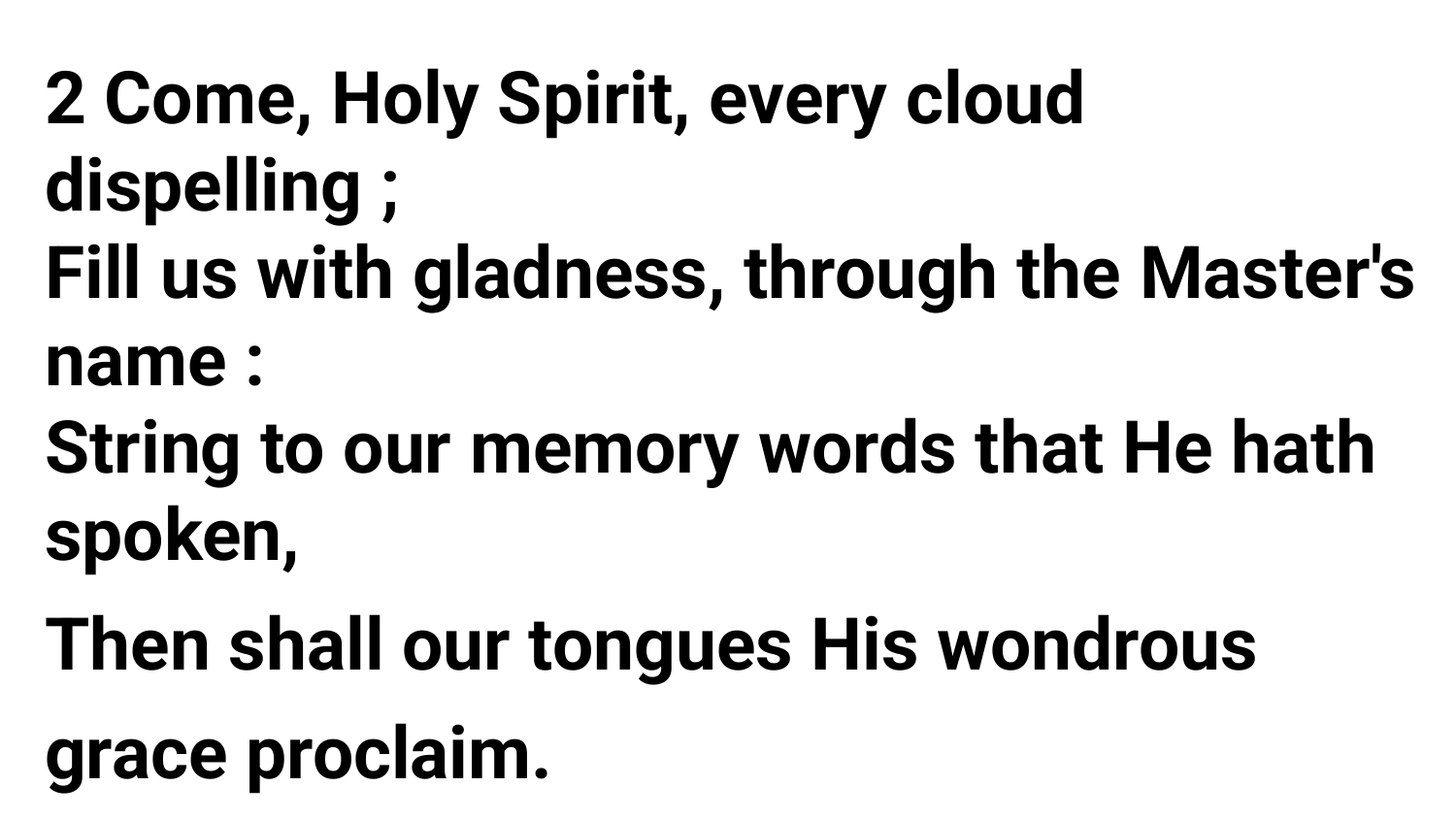

2 Come, Holy Spirit, every cloud dispelling ;
Fill us with gladness, through the Master's name :
String to our memory words that He hath spoken,
Then shall our tongues His wondrous grace proclaim.